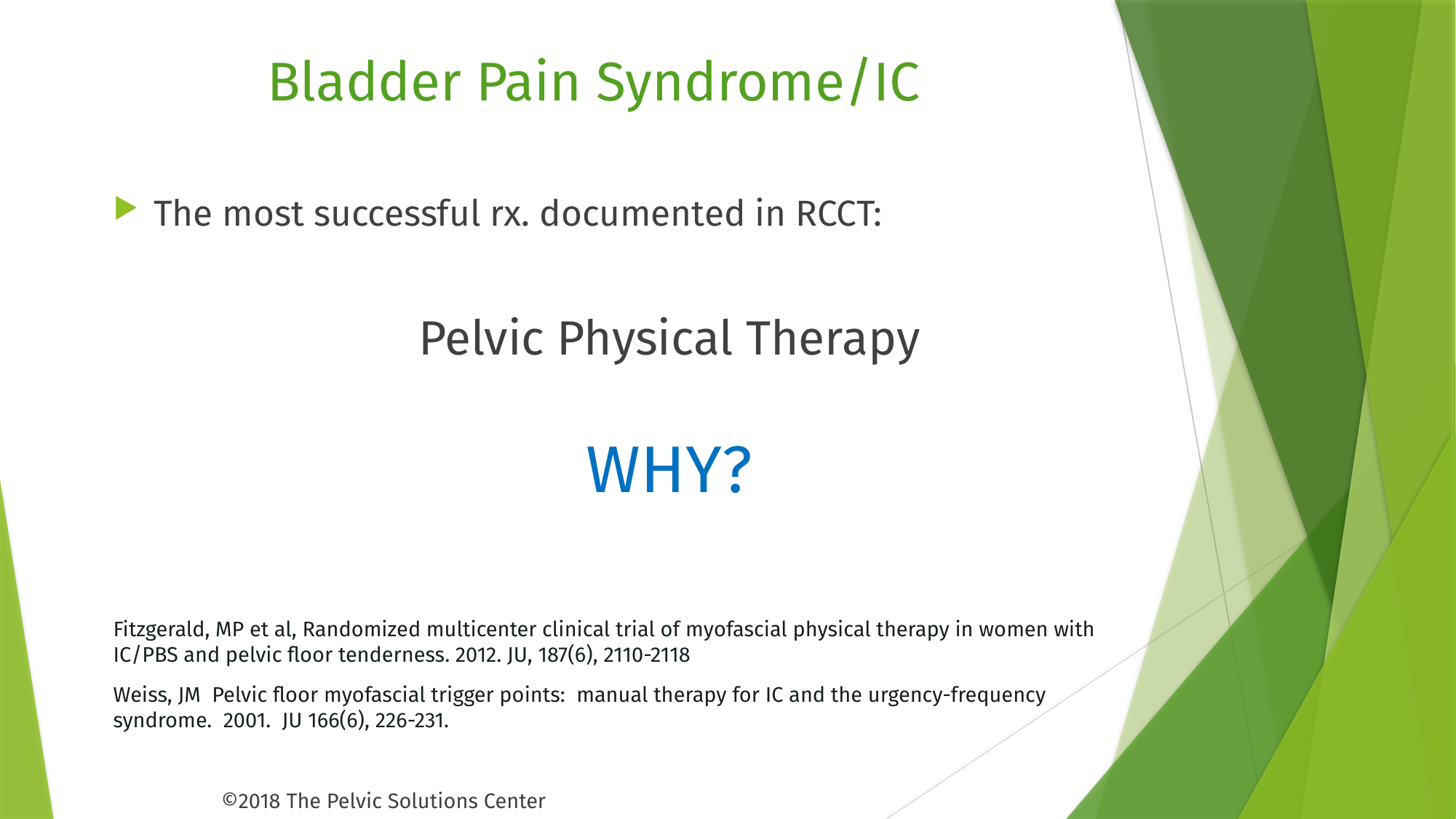

# Bladder Pain Syndrome/IC
The most successful rx. documented in RCCT:

	Pelvic Physical Therapy

	WHY?

Fitzgerald, MP et al, Randomized multicenter clinical trial of myofascial physical therapy in women with IC/PBS and pelvic floor tenderness. 2012. JU, 187(6), 2110-2118
Weiss, JM  Pelvic floor myofascial trigger points:  manual therapy for IC and the urgency-frequency syndrome.  2001.  JU 166(6), 226-231.

											©2018 The Pelvic Solutions Center